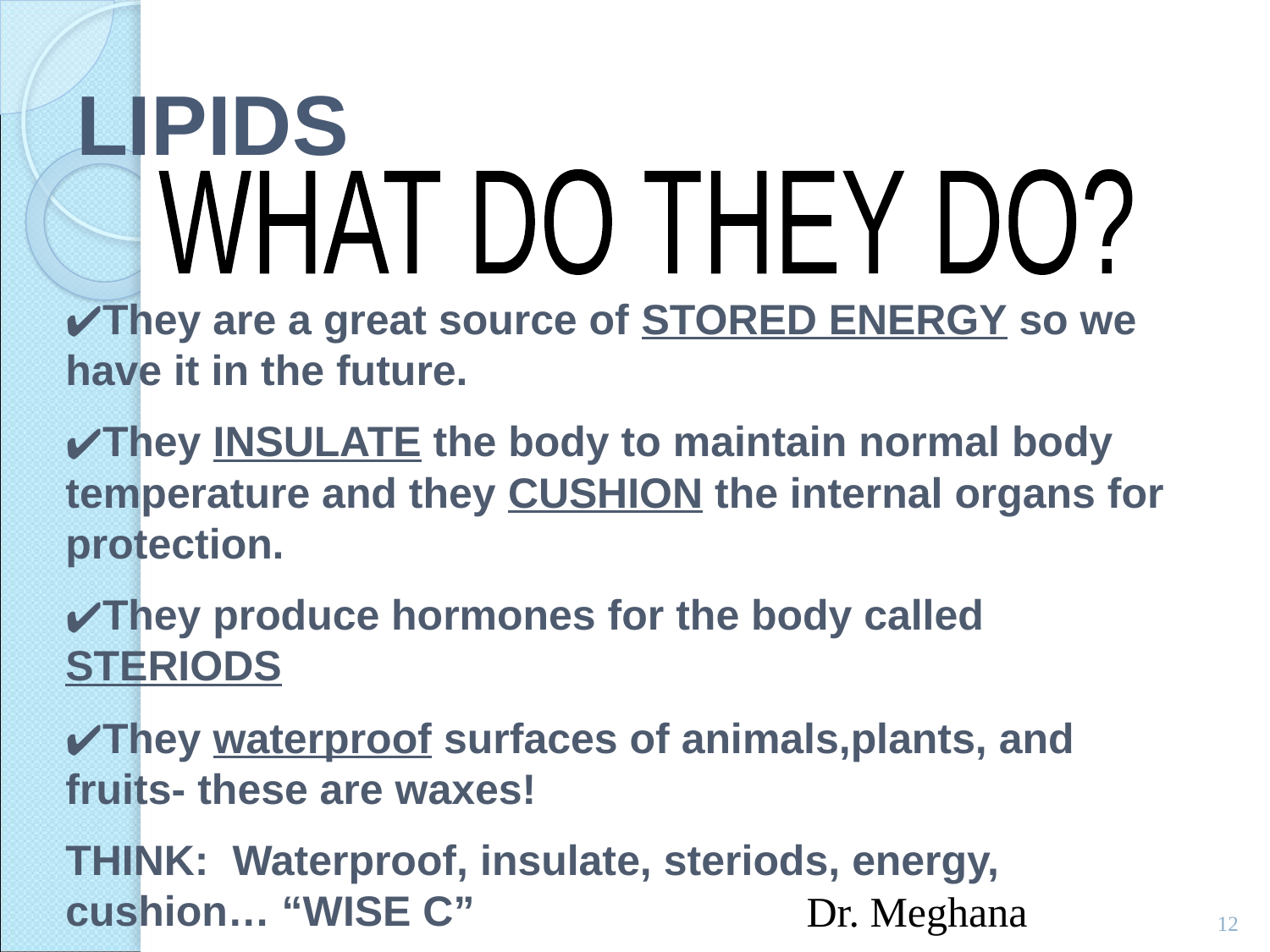

# LIPIDS
WHAT DO THEY DO?
They are a great source of STORED ENERGY so we have it in the future.
They INSULATE the body to maintain normal body temperature and they CUSHION the internal organs for protection.
They produce hormones for the body called STERIODS
They waterproof surfaces of animals,plants, and fruits- these are waxes!
THINK:  Waterproof, insulate, steriods, energy, cushion… “WISE C”

Dr. Meghana
12